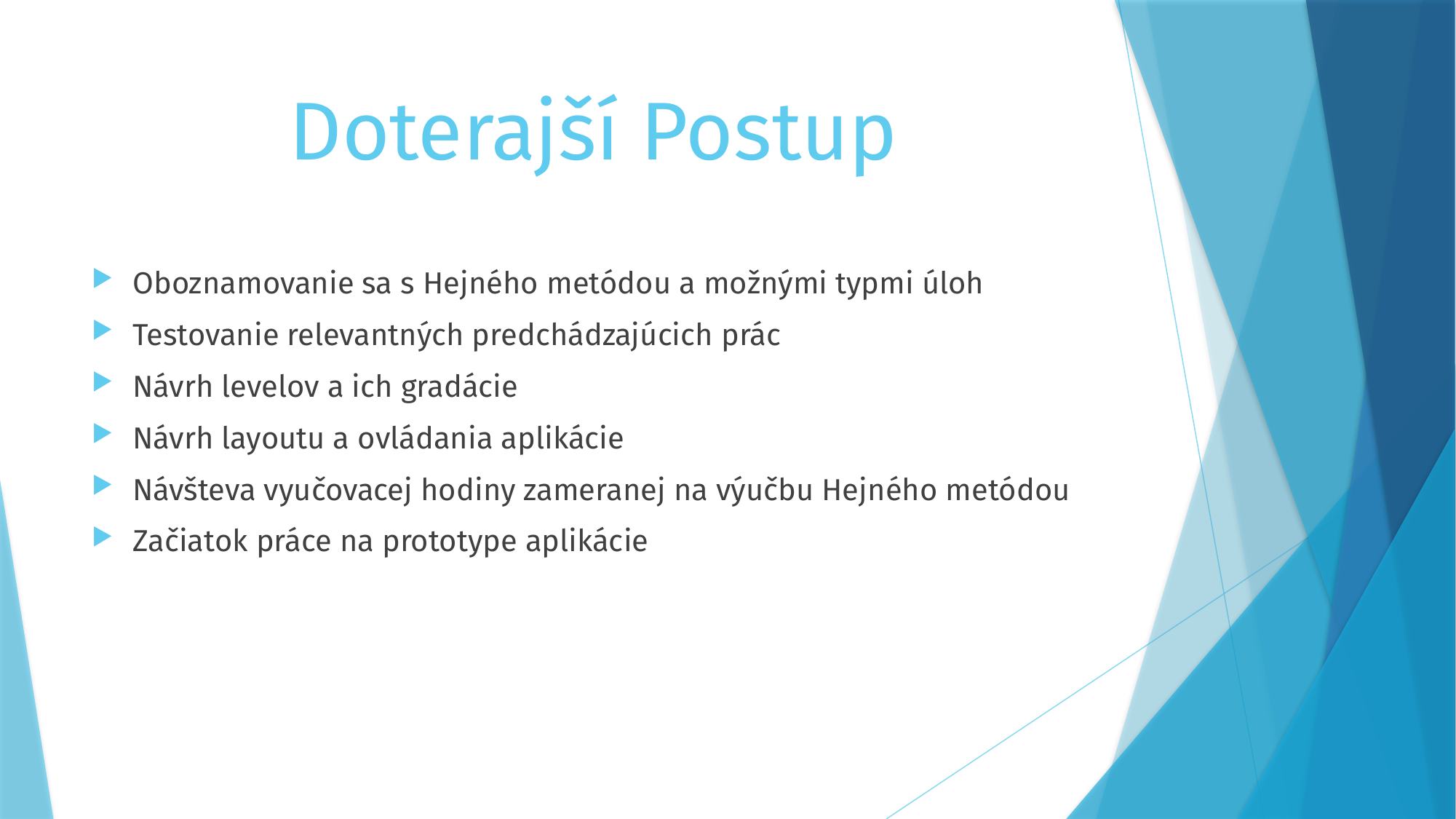

# Doterajší Postup
Oboznamovanie sa s Hejného metódou a možnými typmi úloh
Testovanie relevantných predchádzajúcich prác
Návrh levelov a ich gradácie
Návrh layoutu a ovládania aplikácie
Návšteva vyučovacej hodiny zameranej na výučbu Hejného metódou
Začiatok práce na prototype aplikácie